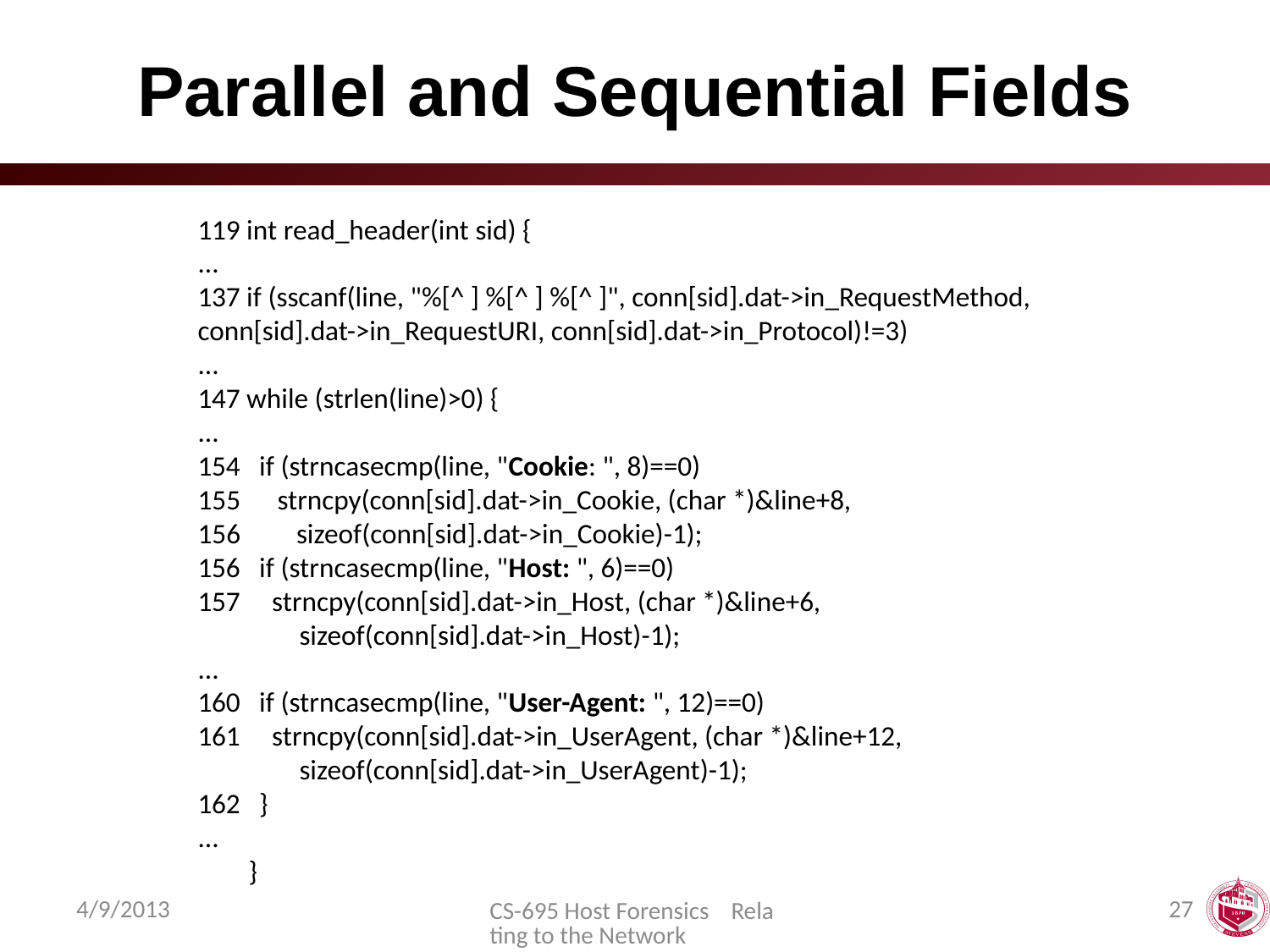

# Parallel and Sequential Fields
119 int read_header(int sid) {
...
137 if (sscanf(line, "%[^ ] %[^ ] %[^ ]", conn[sid].dat->in_RequestMethod,
conn[sid].dat->in_RequestURI, conn[sid].dat->in_Protocol)!=3)
...
147 while (strlen(line)>0) {
...
154   if (strncasecmp(line, "Cookie: ", 8)==0)
     strncpy(conn[sid].dat->in_Cookie, (char *)&line+8,
        sizeof(conn[sid].dat->in_Cookie)-1);
156   if (strncasecmp(line, "Host: ", 6)==0)
157     strncpy(conn[sid].dat->in_Host, (char *)&line+6,
                sizeof(conn[sid].dat->in_Host)-1);
...
160   if (strncasecmp(line, "User-Agent: ", 12)==0)
161     strncpy(conn[sid].dat->in_UserAgent, (char *)&line+12,
                sizeof(conn[sid].dat->in_UserAgent)-1);
162   }
...
        }
4/9/2013
27
CS-695 Host Forensics    Relating to the Network